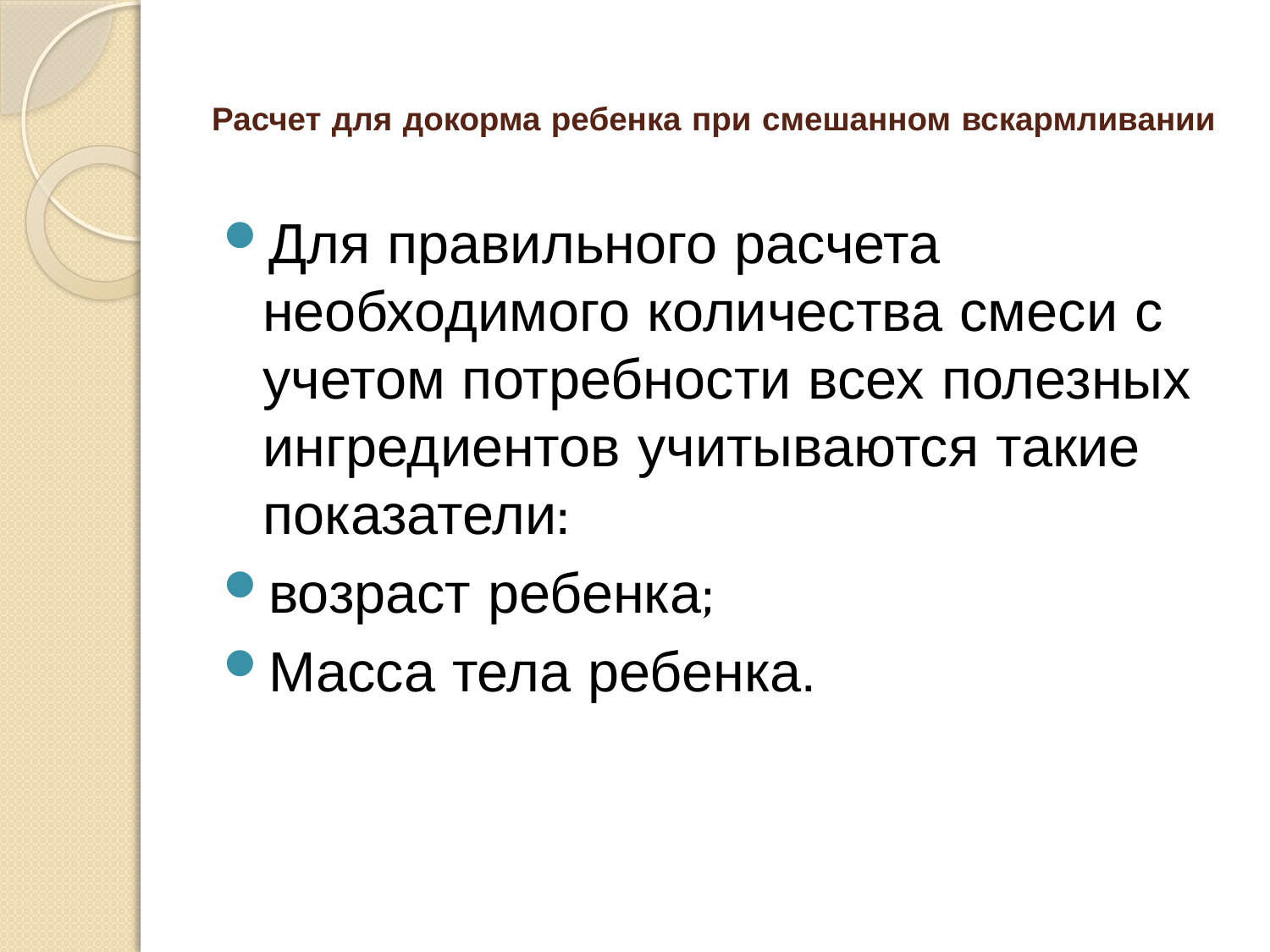

# Расчет для докорма ребенка при смешанном вскармливании
Для правильного расчета необходимого количества смеси с учетом потребности всех полезных ингредиентов учитываются такие показатели:
возраст ребенка;
Масса тела ребенка.